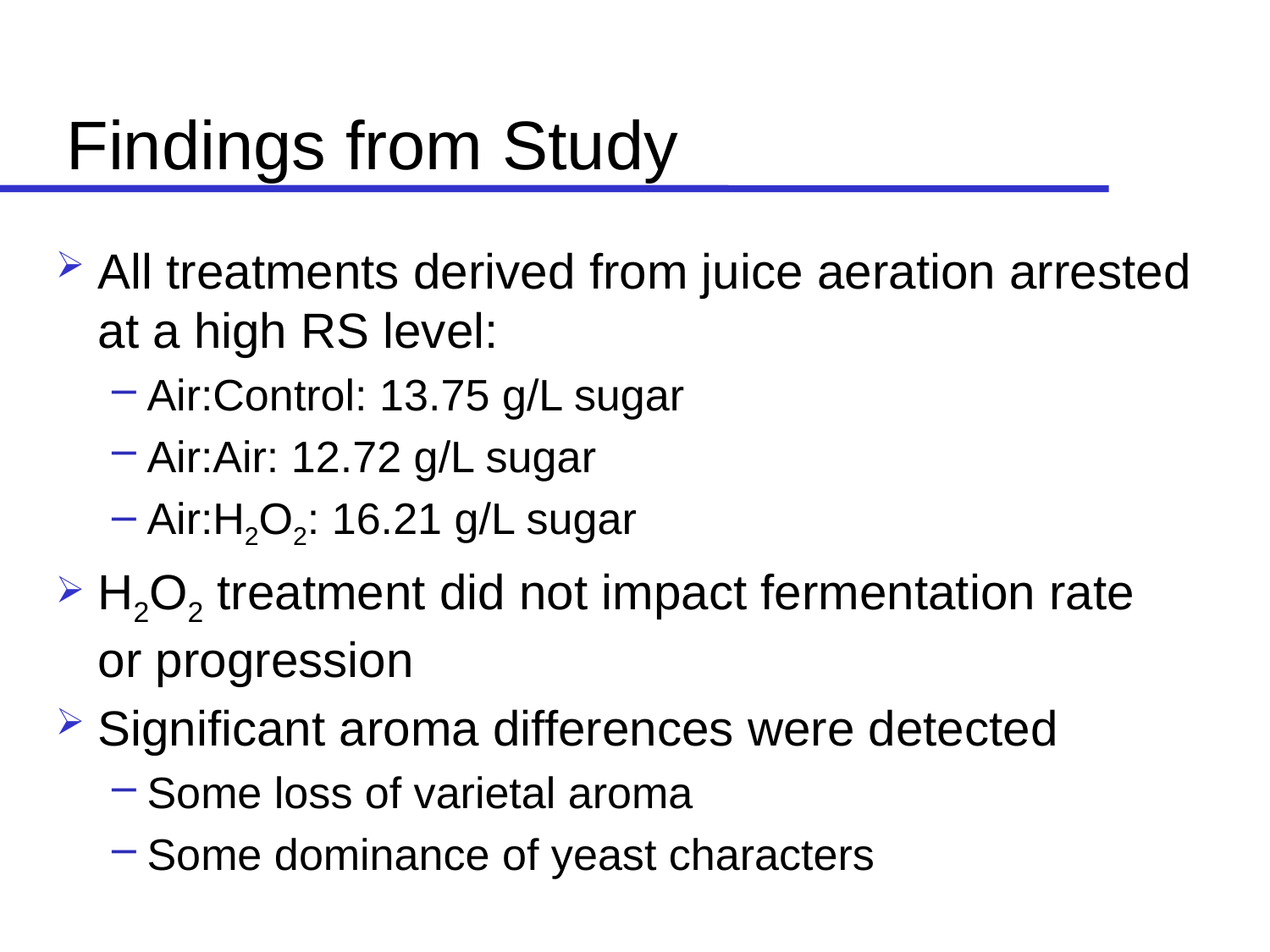

# Findings from Study
All treatments derived from juice aeration arrested at a high RS level:
Air:Control: 13.75 g/L sugar
Air:Air: 12.72 g/L sugar
Air:H2O2: 16.21 g/L sugar
H2O2 treatment did not impact fermentation rate or progression
Significant aroma differences were detected
Some loss of varietal aroma
Some dominance of yeast characters